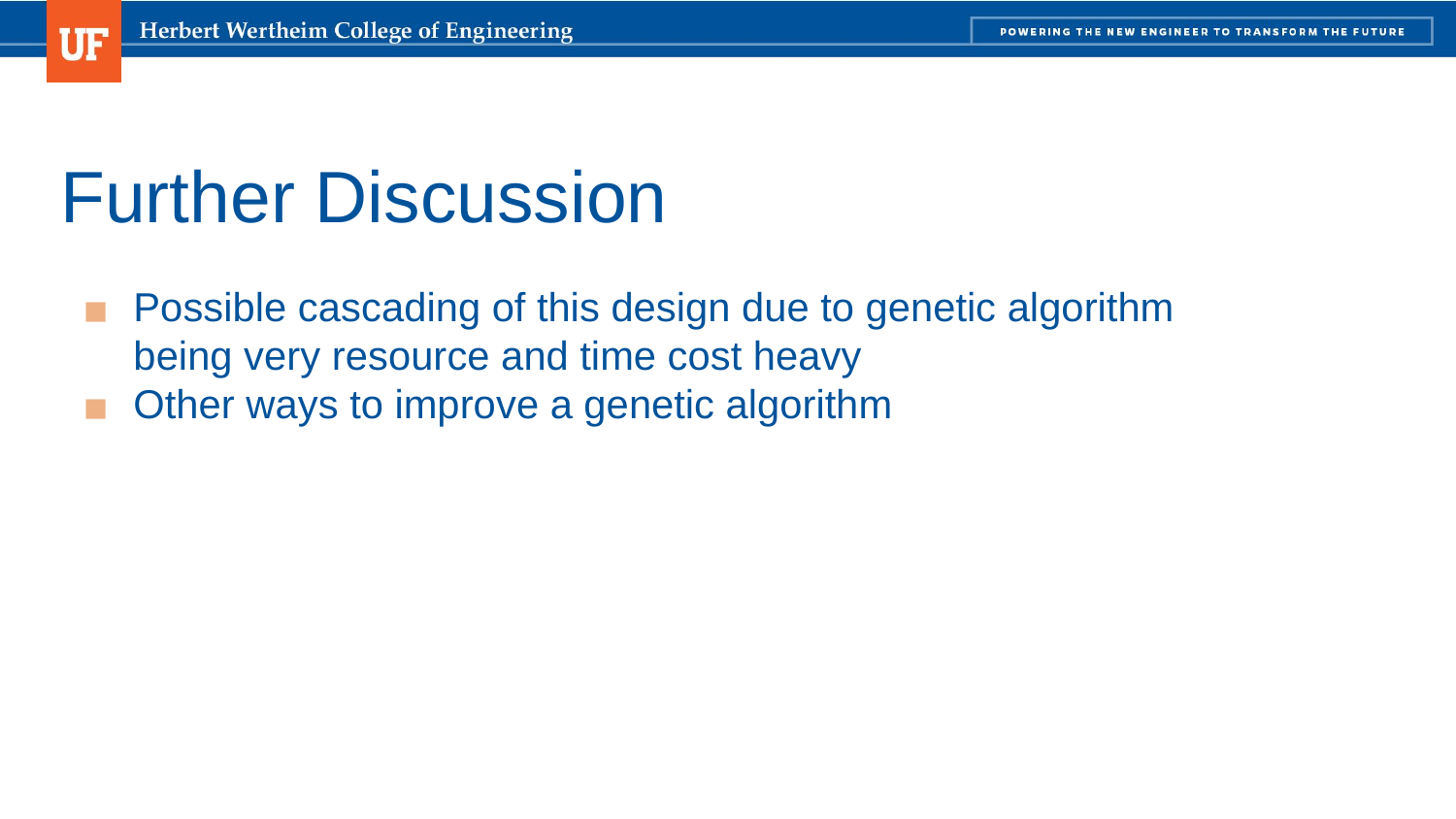

# Further Discussion
Possible cascading of this design due to genetic algorithm being very resource and time cost heavy
Other ways to improve a genetic algorithm